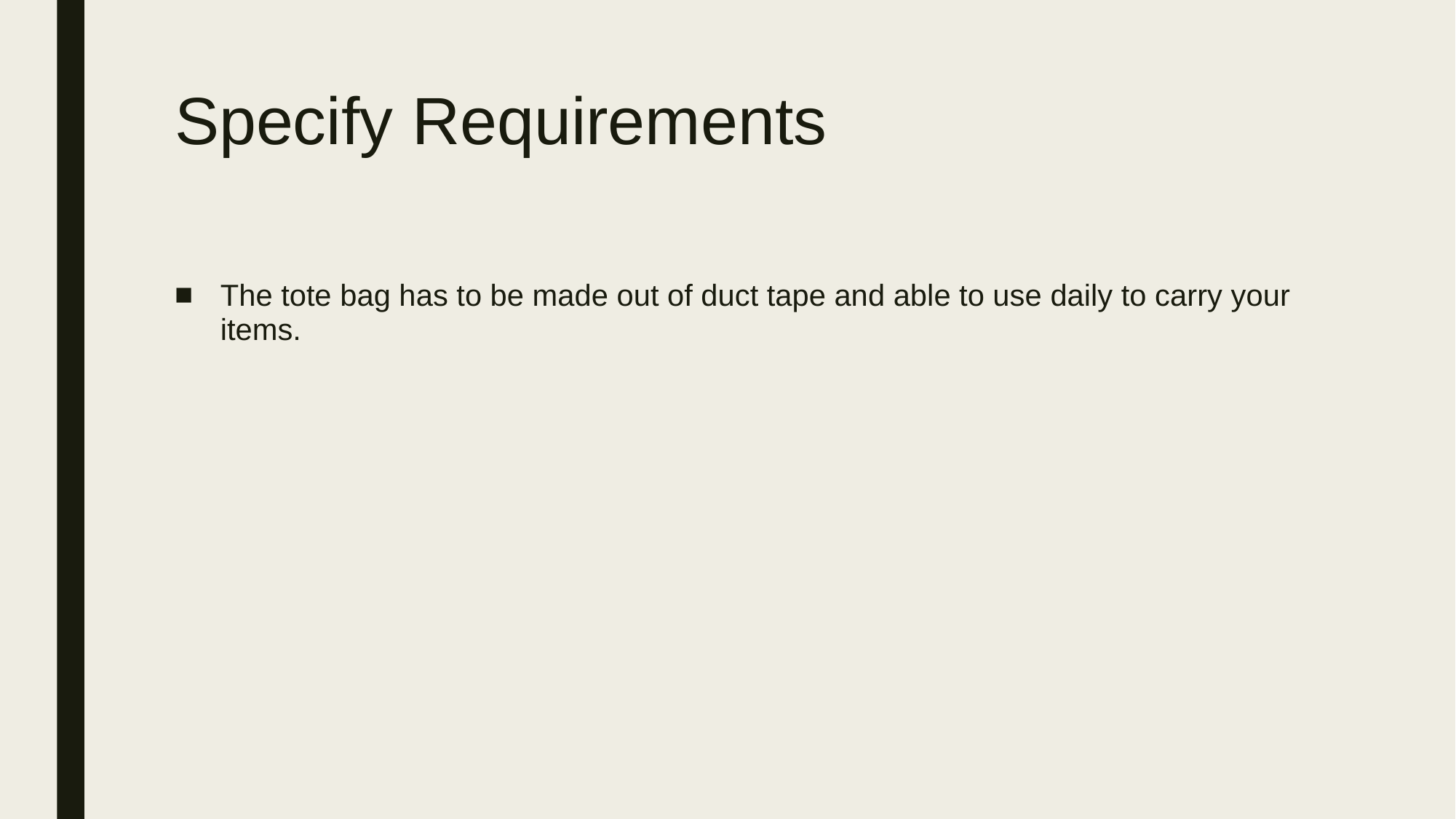

# Specify Requirements
The tote bag has to be made out of duct tape and able to use daily to carry your items.